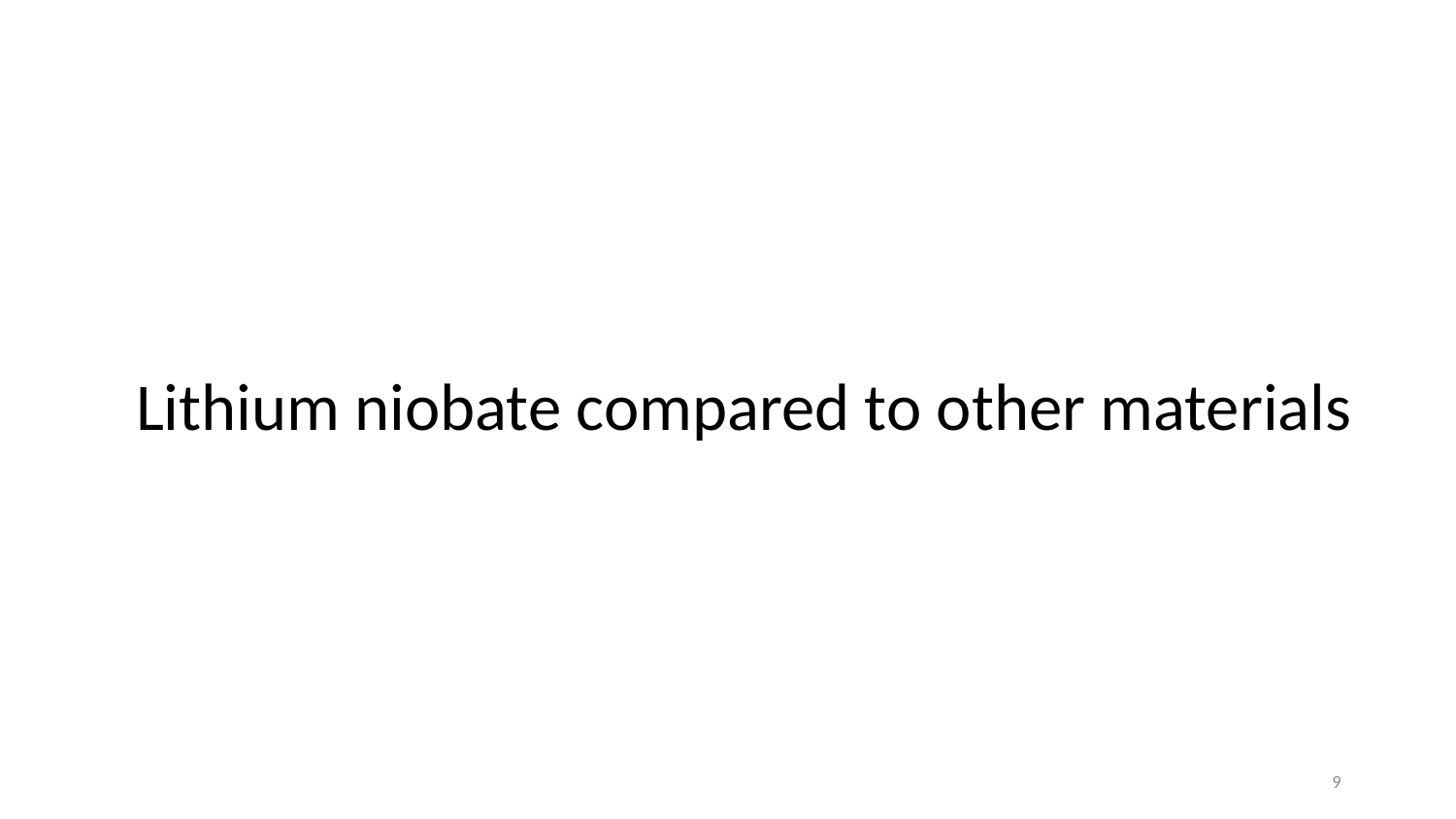

# Lithium niobate compared to other materials
9